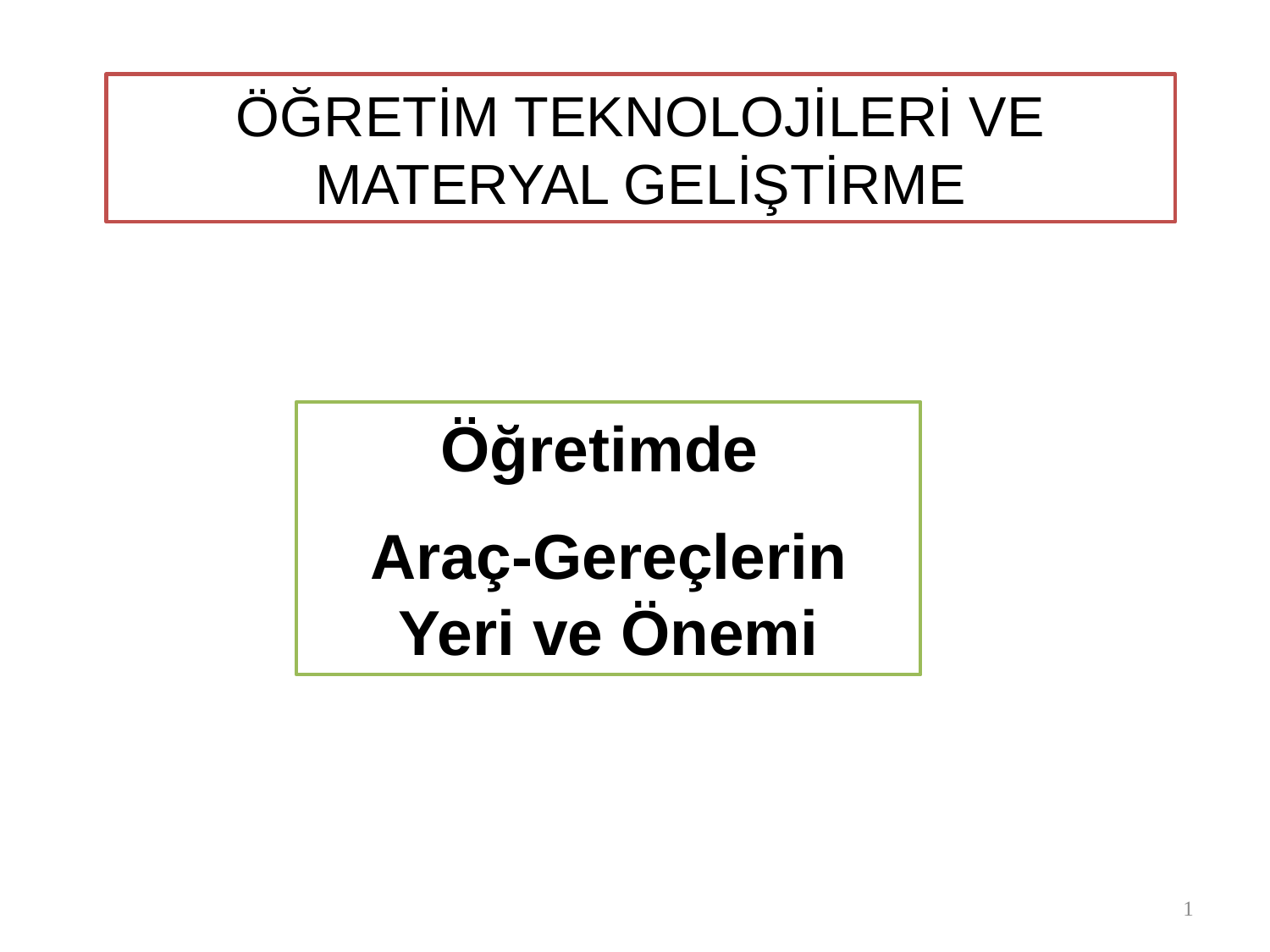

ÖĞRETİM TEKNOLOJİLERİ VE MATERYAL GELİŞTİRME
Öğretimde
Araç-Gereçlerin Yeri ve Önemi
1